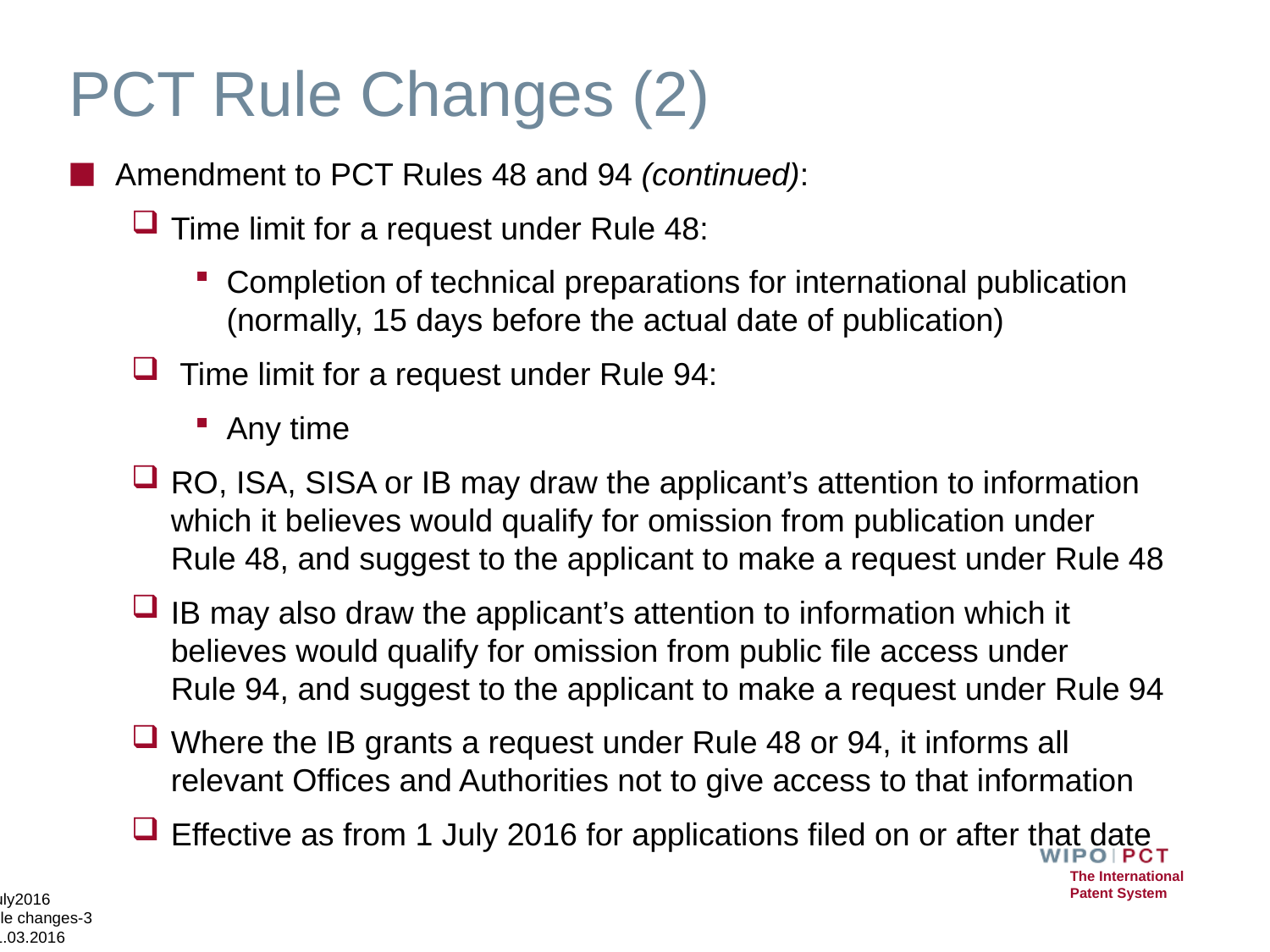

# PCT Rule Changes (2)
Amendment to PCT Rules 48 and 94 (continued):
Time limit for a request under Rule 48:
Completion of technical preparations for international publication (normally, 15 days before the actual date of publication)
 Time limit for a request under Rule 94:
Any time
RO, ISA, SISA or IB may draw the applicant’s attention to information which it believes would qualify for omission from publication under Rule 48, and suggest to the applicant to make a request under Rule 48
IB may also draw the applicant’s attention to information which it believes would qualify for omission from public file access under Rule 94, and suggest to the applicant to make a request under Rule 94
Where the IB grants a request under Rule 48 or 94, it informs all relevant Offices and Authorities not to give access to that information
Effective as from 1 July 2016 for applications filed on or after that date